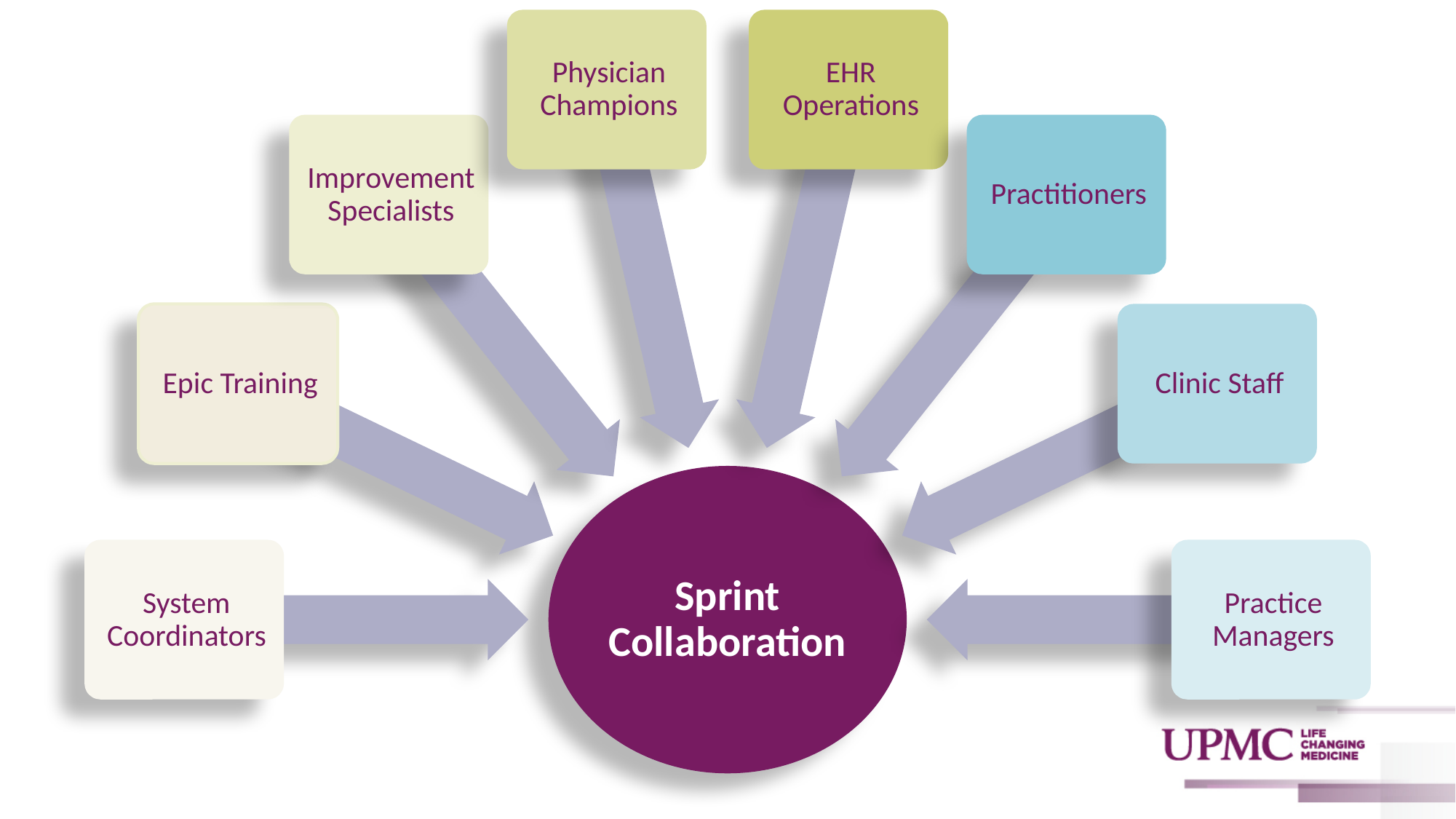

Sprint Collaboration
System Coordinators
Epic Training
Improvement Specialists
Physician Champions
EHR Operations
Practitioners
Clinic Staff
Practice Managers